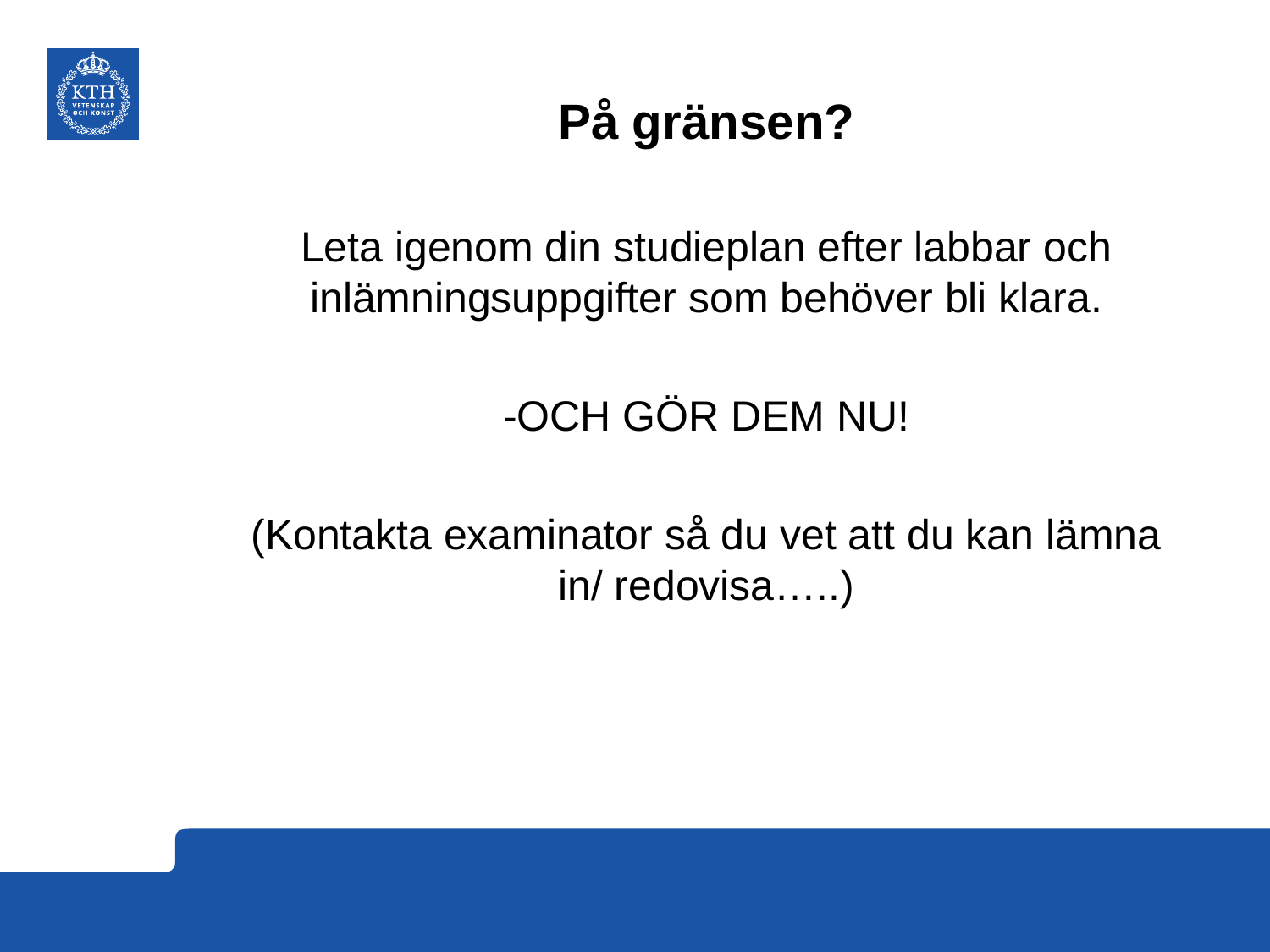

# På gränsen?
Leta igenom din studieplan efter labbar och inlämningsuppgifter som behöver bli klara.

 -OCH GÖR DEM NU!

(Kontakta examinator så du vet att du kan lämna in/ redovisa…..)